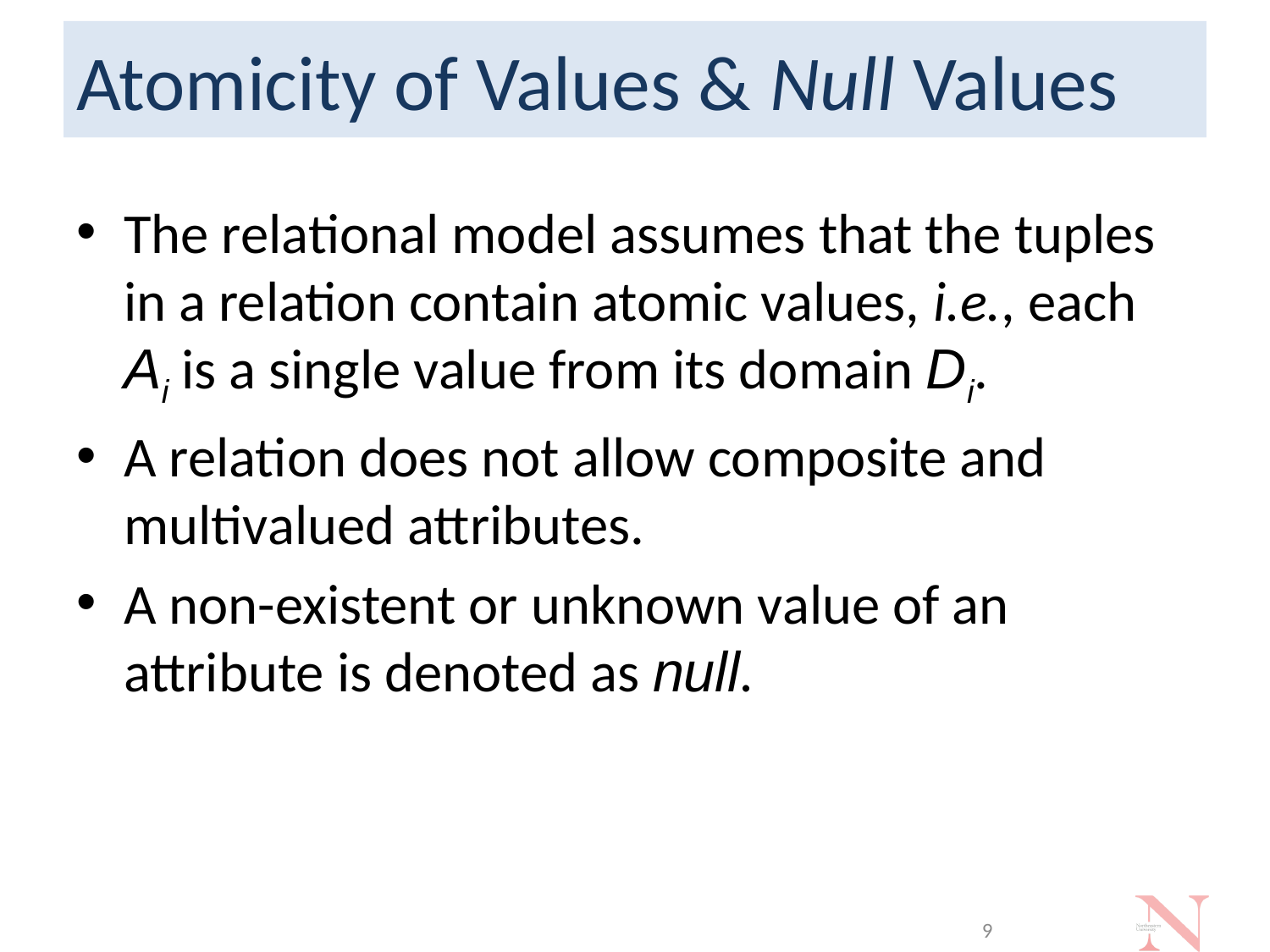

# Atomicity of Values & Null Values
The relational model assumes that the tuples in a relation contain atomic values, i.e., each Ai is a single value from its domain Di.
A relation does not allow composite and multivalued attributes.
A non-existent or unknown value of an attribute is denoted as null.
9